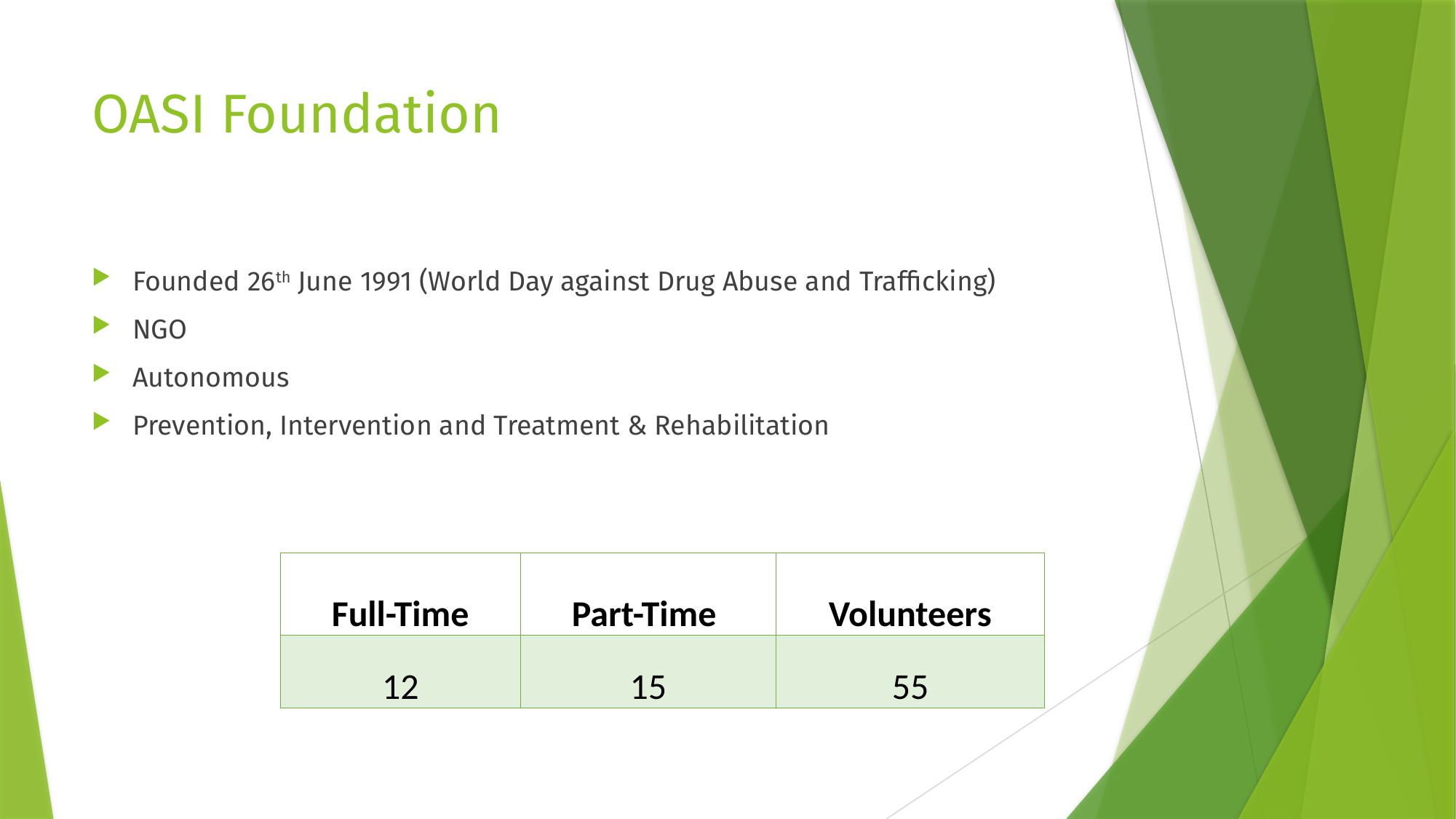

# OASI Foundation
Founded 26th June 1991 (World Day against Drug Abuse and Trafficking)
NGO
Autonomous
Prevention, Intervention and Treatment & Rehabilitation

| Full-Time | Part-Time | Volunteers |
| --- | --- | --- |
| 12 | 15 | 55 |